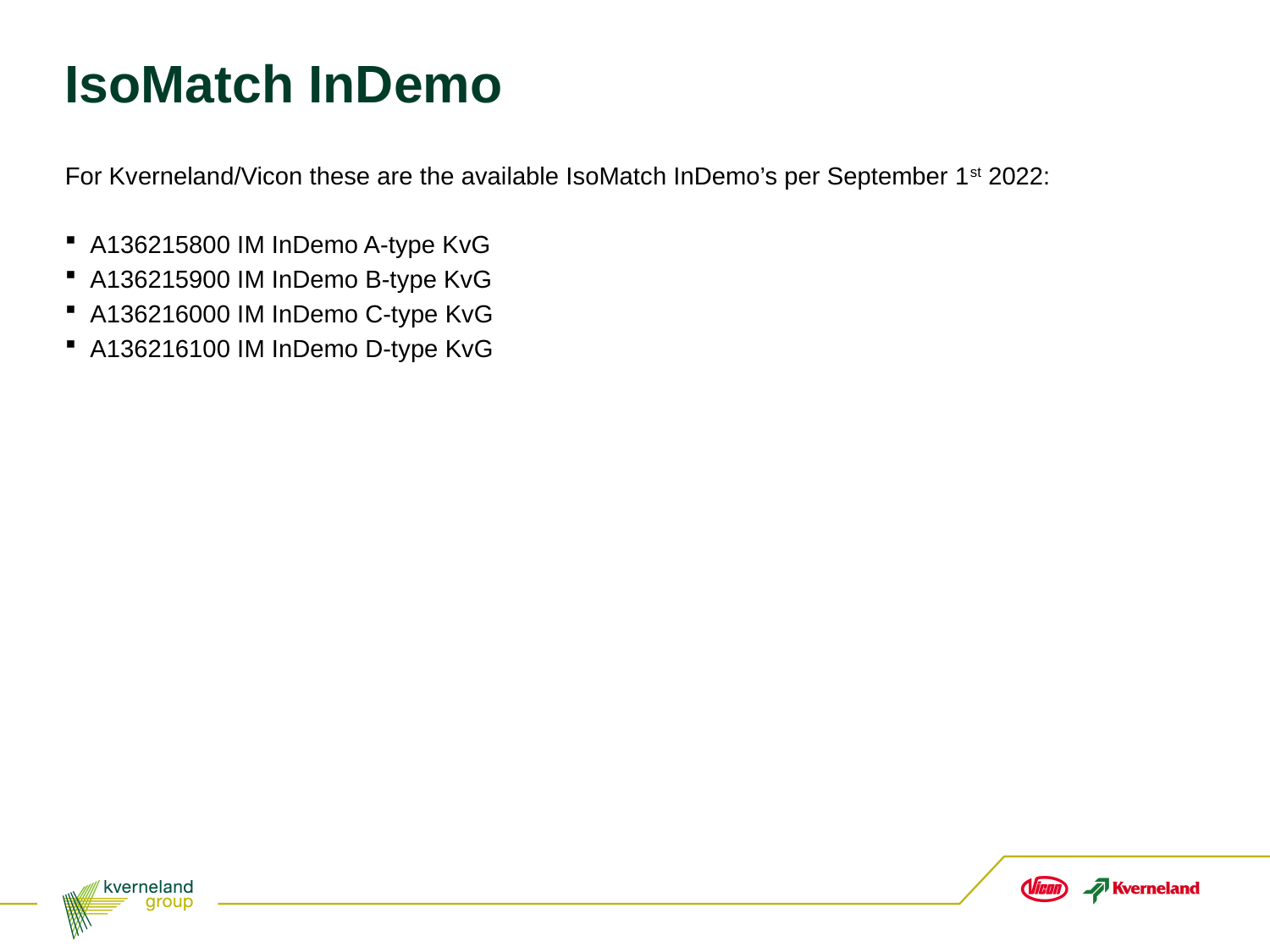

# IsoMatch InDemo
For Kverneland/Vicon these are the available IsoMatch InDemo’s per September 1st 2022:

A136215800 IM InDemo A-type KvG
A136215900 IM InDemo B-type KvG
A136216000 IM InDemo C-type KvG
A136216100 IM InDemo D-type KvG